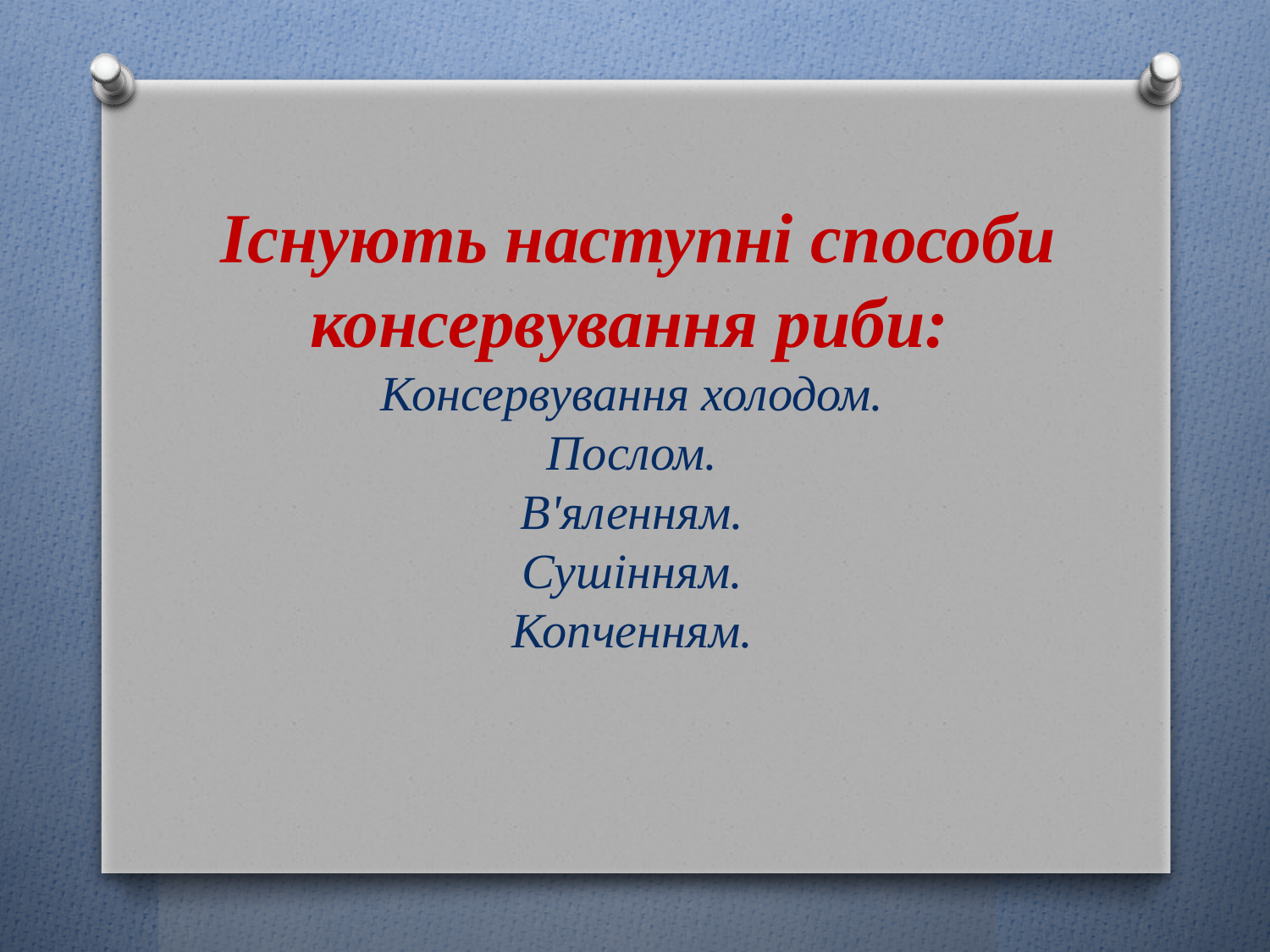

Існують наступні способи консервування риби: 
Консервування холодом. 
Послом. 
В'яленням. 
Сушінням. 
Копченням.